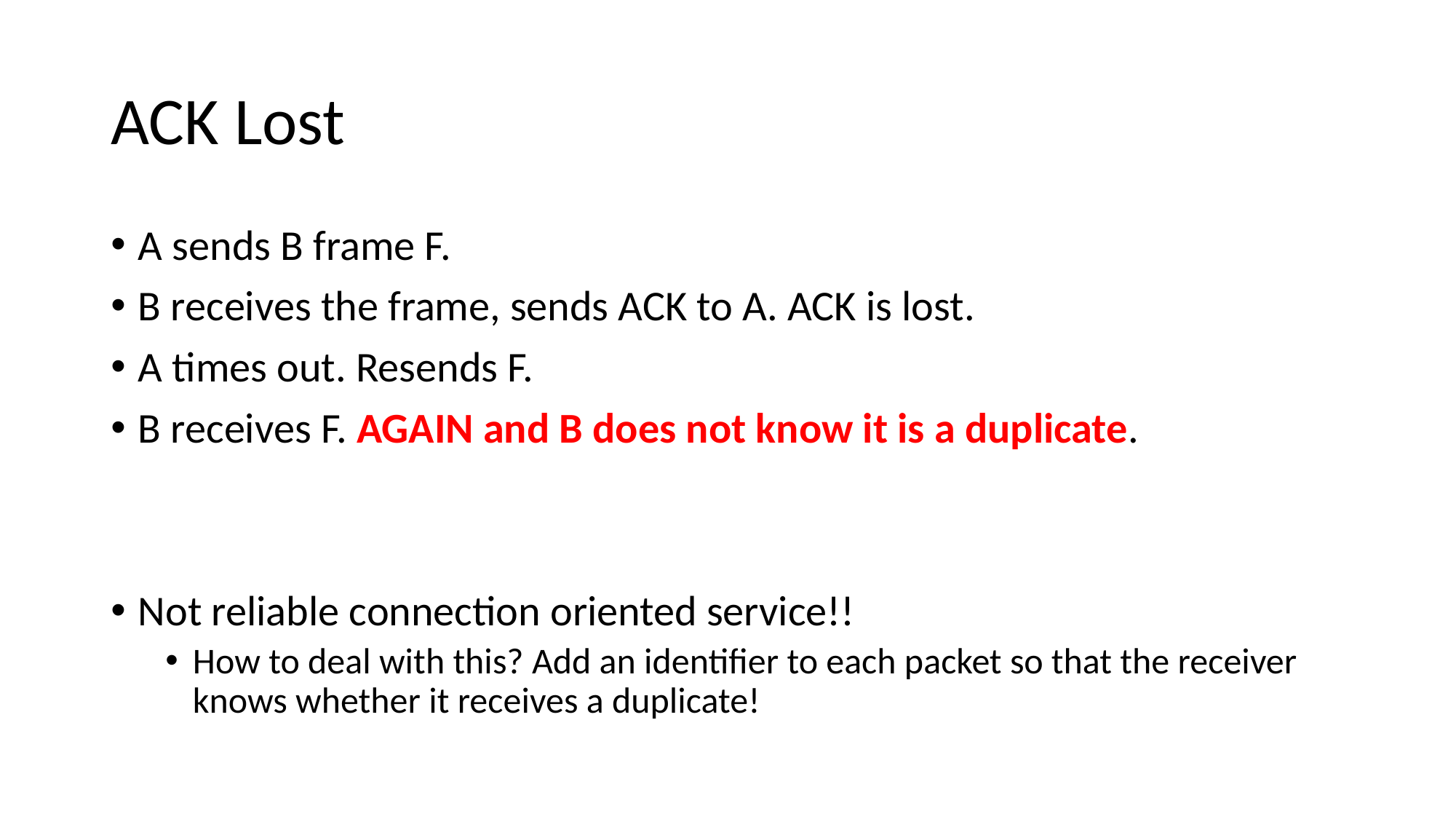

# ACK Lost
A sends B frame F.
B receives the frame, sends ACK to A. ACK is lost.
A times out. Resends F.
B receives F. AGAIN and B does not know it is a duplicate.

Not reliable connection oriented service!!
How to deal with this? Add an identifier to each packet so that the receiver knows whether it receives a duplicate!